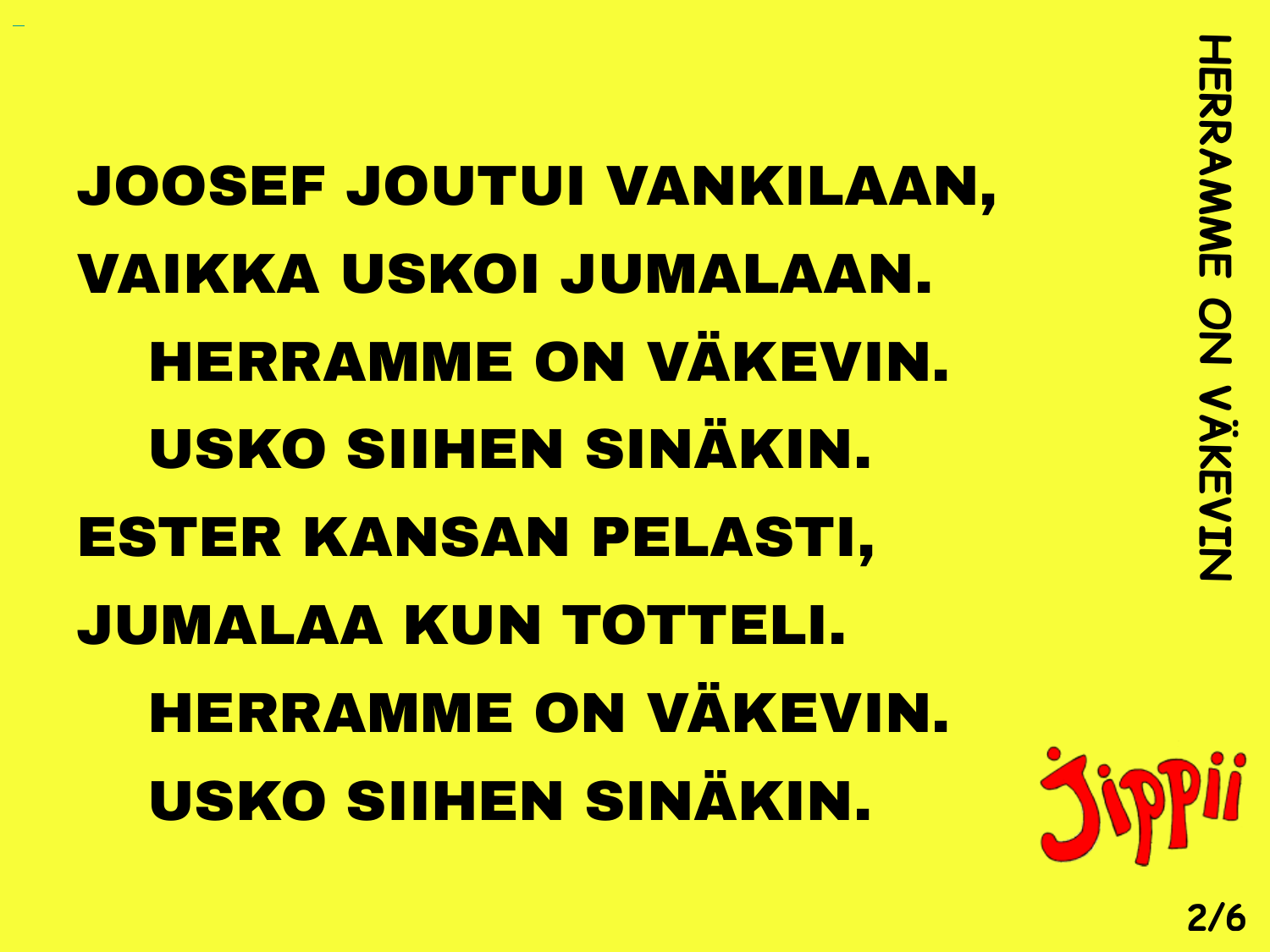

JOOSEF JOUTUI VANKILAAN, VAIKKA USKOI JUMALAAN.
	HERRAMME ON VÄKEVIN.
	USKO SIIHEN SINÄKIN.
ESTER KANSAN PELASTI,
JUMALAA KUN TOTTELI.
	HERRAMME ON VÄKEVIN.
	USKO SIIHEN SINÄKIN.
HERRAMME ON VÄKEVIN
2/6